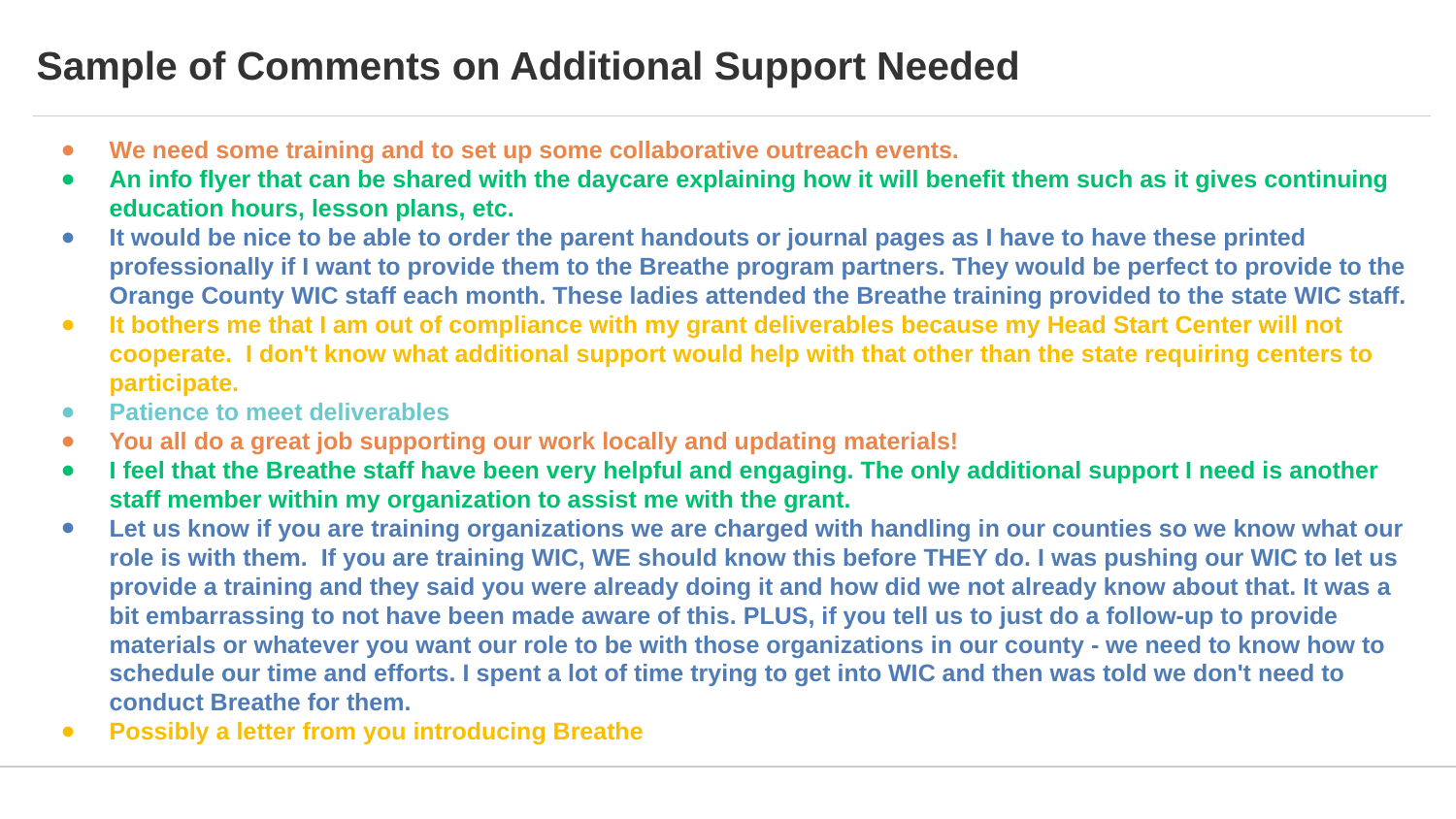

# Sample of Comments on Additional Support Needed
We need some training and to set up some collaborative outreach events.
An info flyer that can be shared with the daycare explaining how it will benefit them such as it gives continuing education hours, lesson plans, etc.
It would be nice to be able to order the parent handouts or journal pages as I have to have these printed professionally if I want to provide them to the Breathe program partners. They would be perfect to provide to the Orange County WIC staff each month. These ladies attended the Breathe training provided to the state WIC staff.
It bothers me that I am out of compliance with my grant deliverables because my Head Start Center will not cooperate.  I don't know what additional support would help with that other than the state requiring centers to participate.
Patience to meet deliverables
You all do a great job supporting our work locally and updating materials!
I feel that the Breathe staff have been very helpful and engaging. The only additional support I need is another staff member within my organization to assist me with the grant.
Let us know if you are training organizations we are charged with handling in our counties so we know what our role is with them.  If you are training WIC, WE should know this before THEY do. I was pushing our WIC to let us provide a training and they said you were already doing it and how did we not already know about that. It was a bit embarrassing to not have been made aware of this. PLUS, if you tell us to just do a follow-up to provide materials or whatever you want our role to be with those organizations in our county - we need to know how to schedule our time and efforts. I spent a lot of time trying to get into WIC and then was told we don't need to conduct Breathe for them.
Possibly a letter from you introducing Breathe